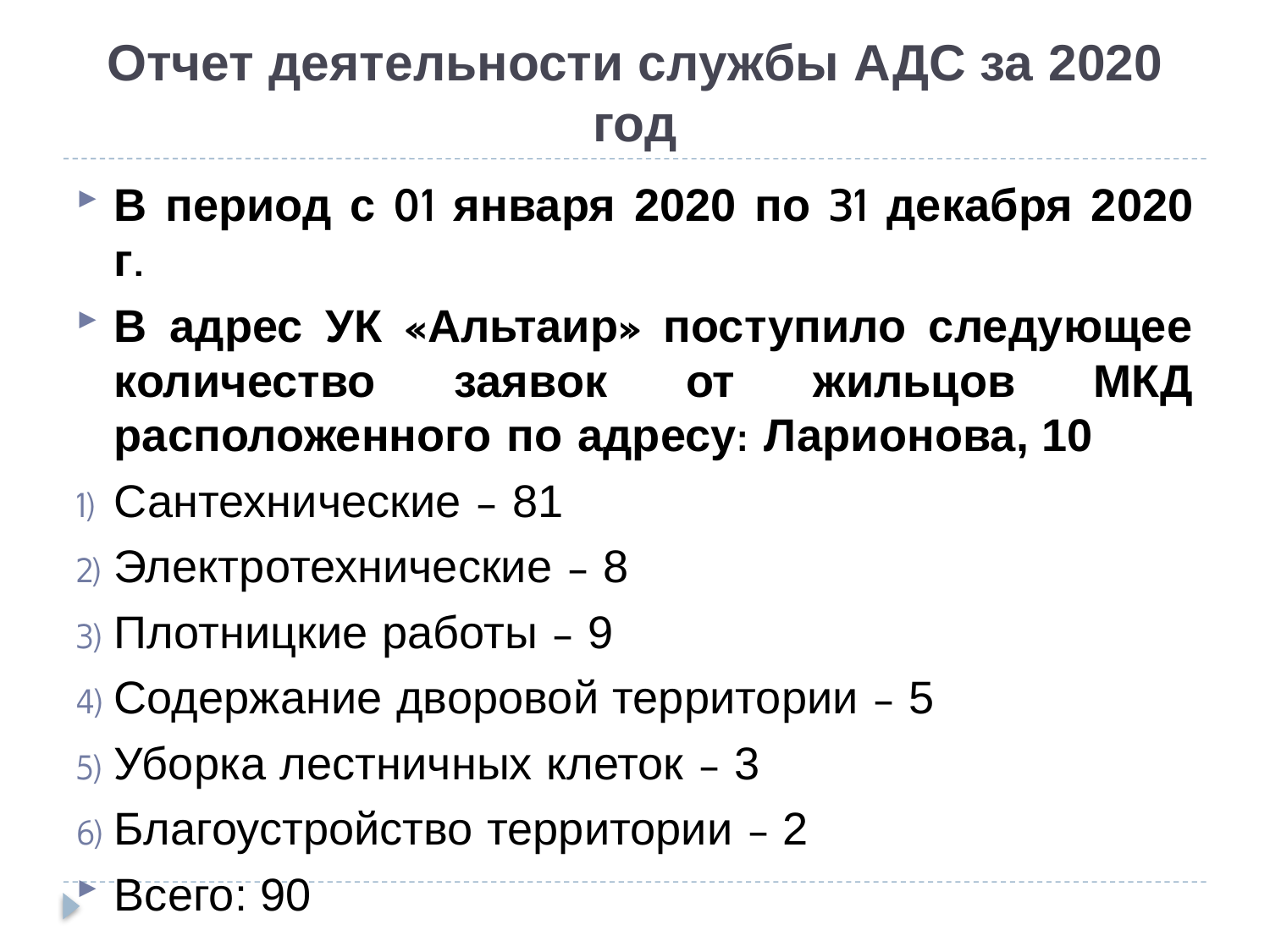

# Отчет деятельности службы АДС за 2020 год
В период с 01 января 2020 по 31 декабря 2020 г.
В адрес УК «Альтаир» поступило следующее количество заявок от жильцов МКД расположенного по адресу: Ларионова, 10
Сантехнические – 81
Электротехнические – 8
Плотницкие работы – 9
Содержание дворовой территории – 5
Уборка лестничных клеток – 3
Благоустройство территории – 2
Всего: 90